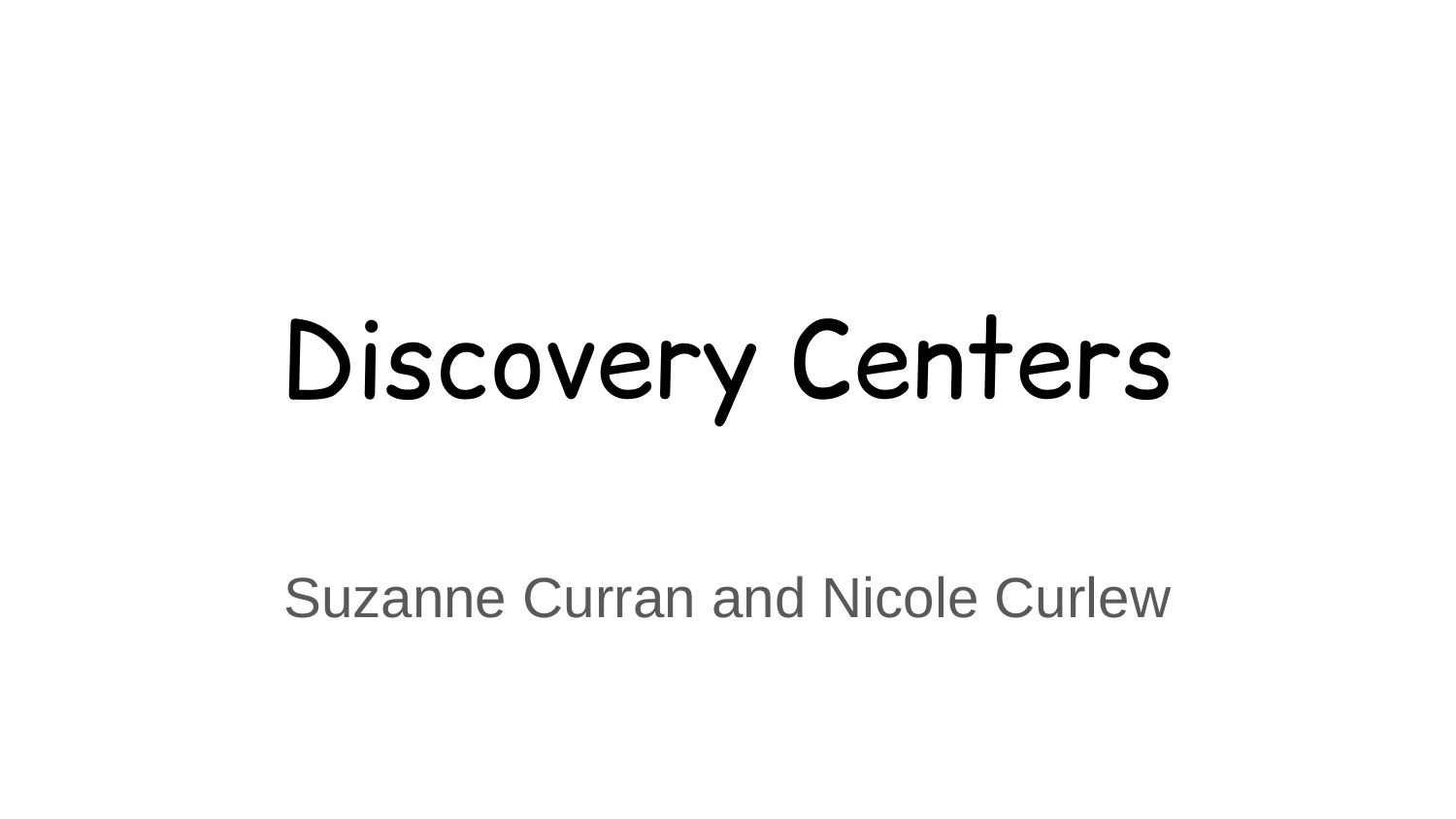

# Discovery Centers
Suzanne Curran and Nicole Curlew